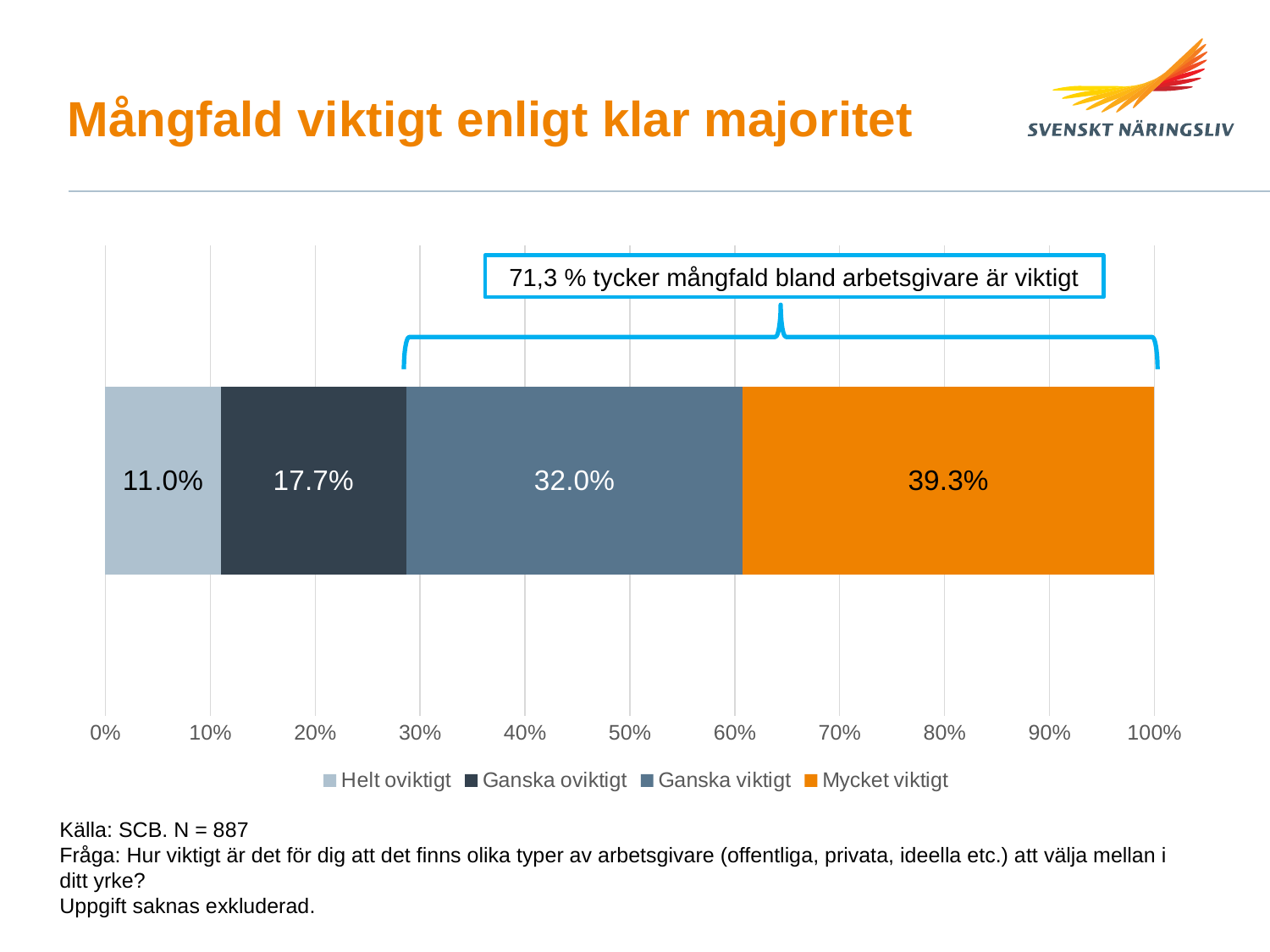

# Mångfald viktigt enligt klar majoritet

### Chart

| Category | Helt oviktigt | Ganska oviktigt | Ganska viktigt | Mycket viktigt |
|---|---|---|---|---|
| Kategori 1 | 0.11003117659490352 | 0.1769074343128393 | 0.32039313135800124 | 0.39266825773425695 |
71,3 % tycker mångfald bland arbetsgivare är viktigt
Källa: SCB. N = 887
Fråga: Hur viktigt är det för dig att det finns olika typer av arbetsgivare (offentliga, privata, ideella etc.) att välja mellan i ditt yrke?
Uppgift saknas exkluderad.